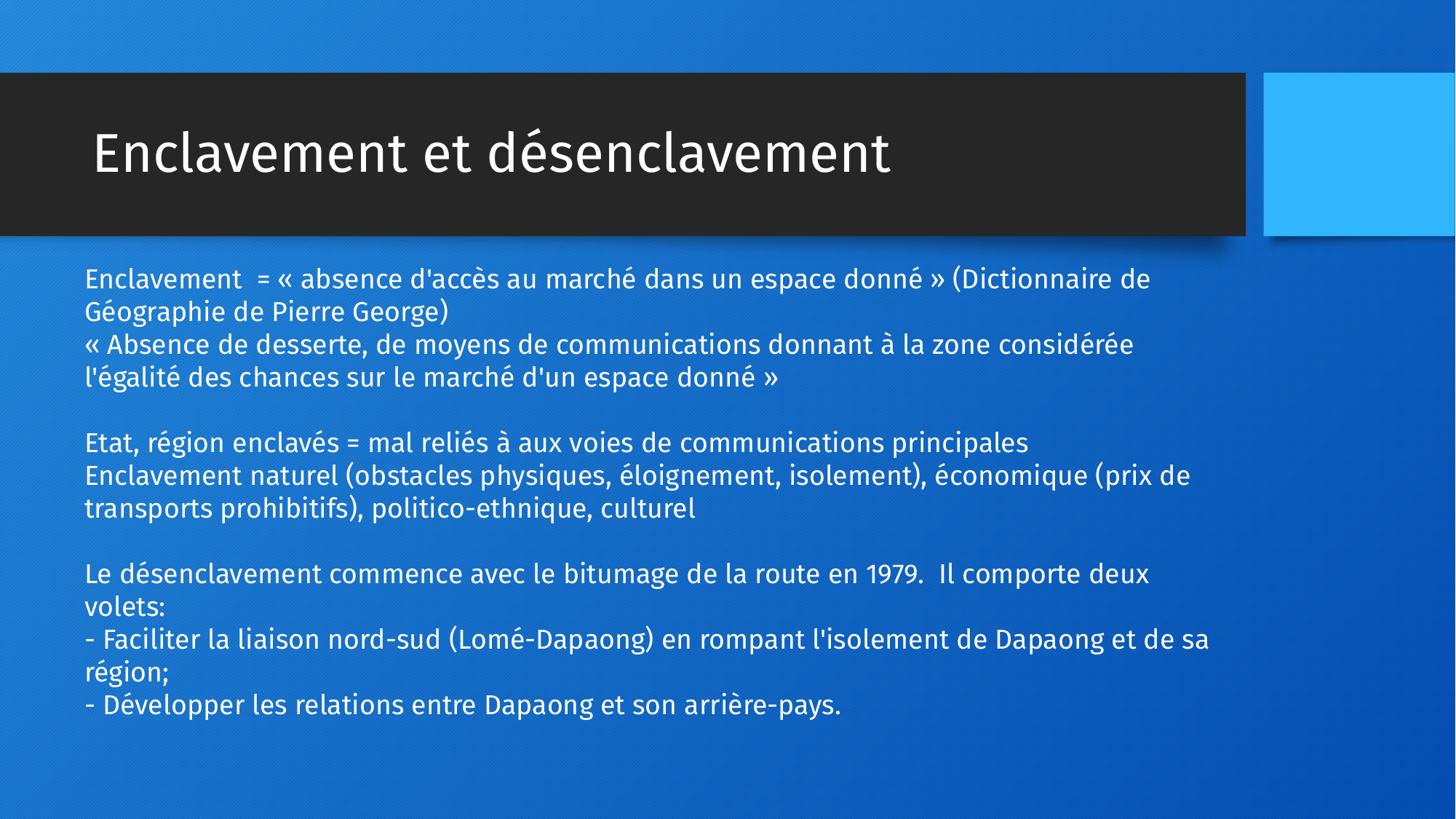

# Enclavement et désenclavement
Enclavement  = « absence d'accès au marché dans un espace donné » (Dictionnaire de Géographie de Pierre George)
« Absence de desserte, de moyens de communications donnant à la zone considérée l'égalité des chances sur le marché d'un espace donné »

Etat, région enclavés = mal reliés à aux voies de communications principales
Enclavement naturel (obstacles physiques, éloignement, isolement), économique (prix de transports prohibitifs), politico-ethnique, culturel

Le désenclavement commence avec le bitumage de la route en 1979.  Il comporte deux volets:
- Faciliter la liaison nord-sud (Lomé-Dapaong) en rompant l'isolement de Dapaong et de sa région;
- Développer les relations entre Dapaong et son arrière-pays.